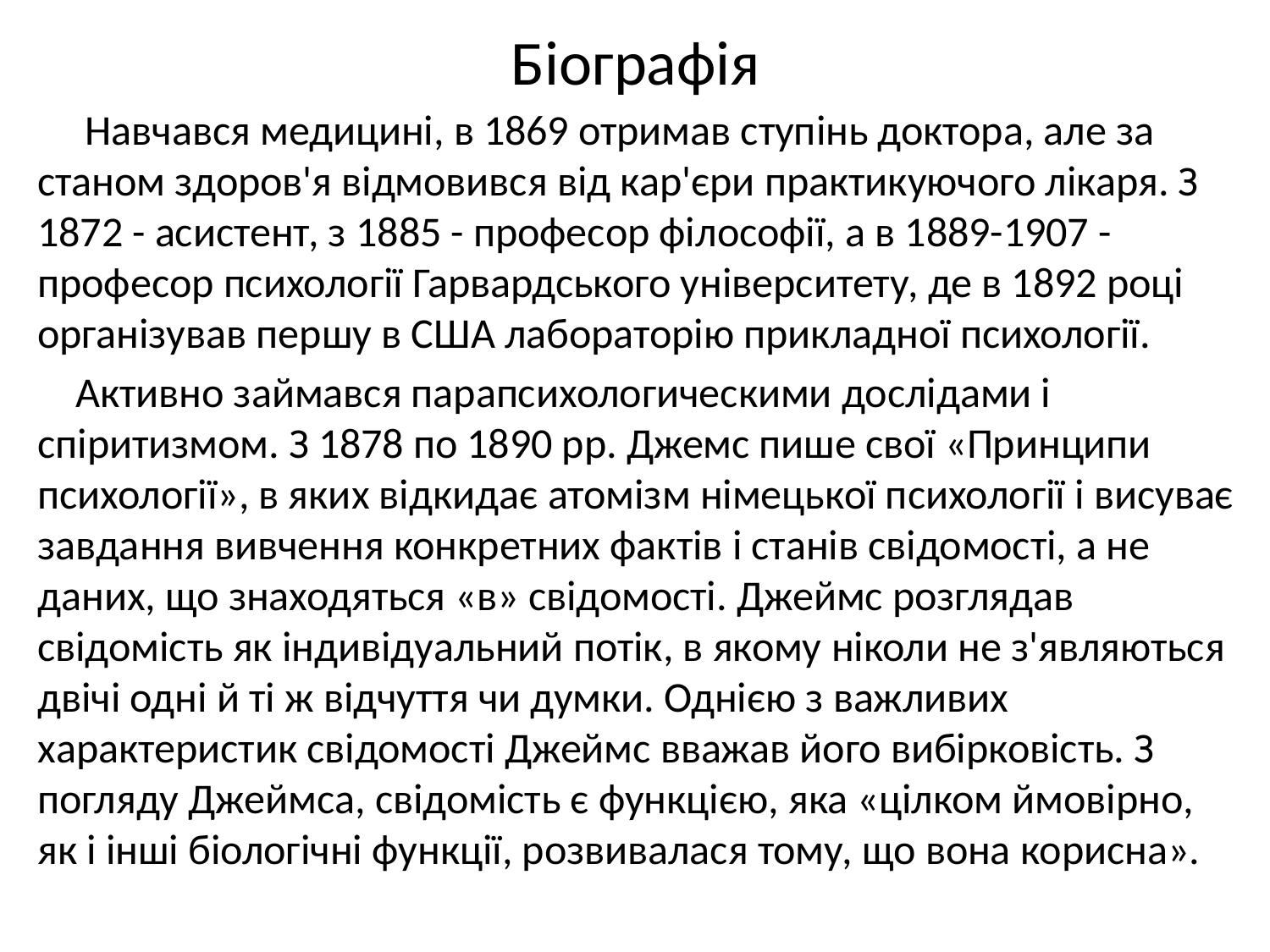

# Біографія
     Навчався медицині, в 1869 отримав ступінь доктора, але за станом здоров'я відмовився від кар'єри практикуючого лікаря. З 1872 - асистент, з 1885 - професор філософії, а в 1889-1907 - професор психології Гарвардського університету, де в 1892 році організував першу в США лабораторію прикладної психології.
    Активно займався парапсихологическими дослідами і спіритизмом. З 1878 по 1890 рр. Джемс пише свої «Принципи психології», в яких відкидає атомізм німецької психології і висуває завдання вивчення конкретних фактів і станів свідомості, а не даних, що знаходяться «в» свідомості. Джеймс розглядав свідомість як індивідуальний потік, в якому ніколи не з'являються двічі одні й ті ж відчуття чи думки. Однією з важливих характеристик свідомості Джеймс вважав його вибірковість. З погляду Джеймса, свідомість є функцією, яка «цілком ймовірно, як і інші біологічні функції, розвивалася тому, що вона корисна».